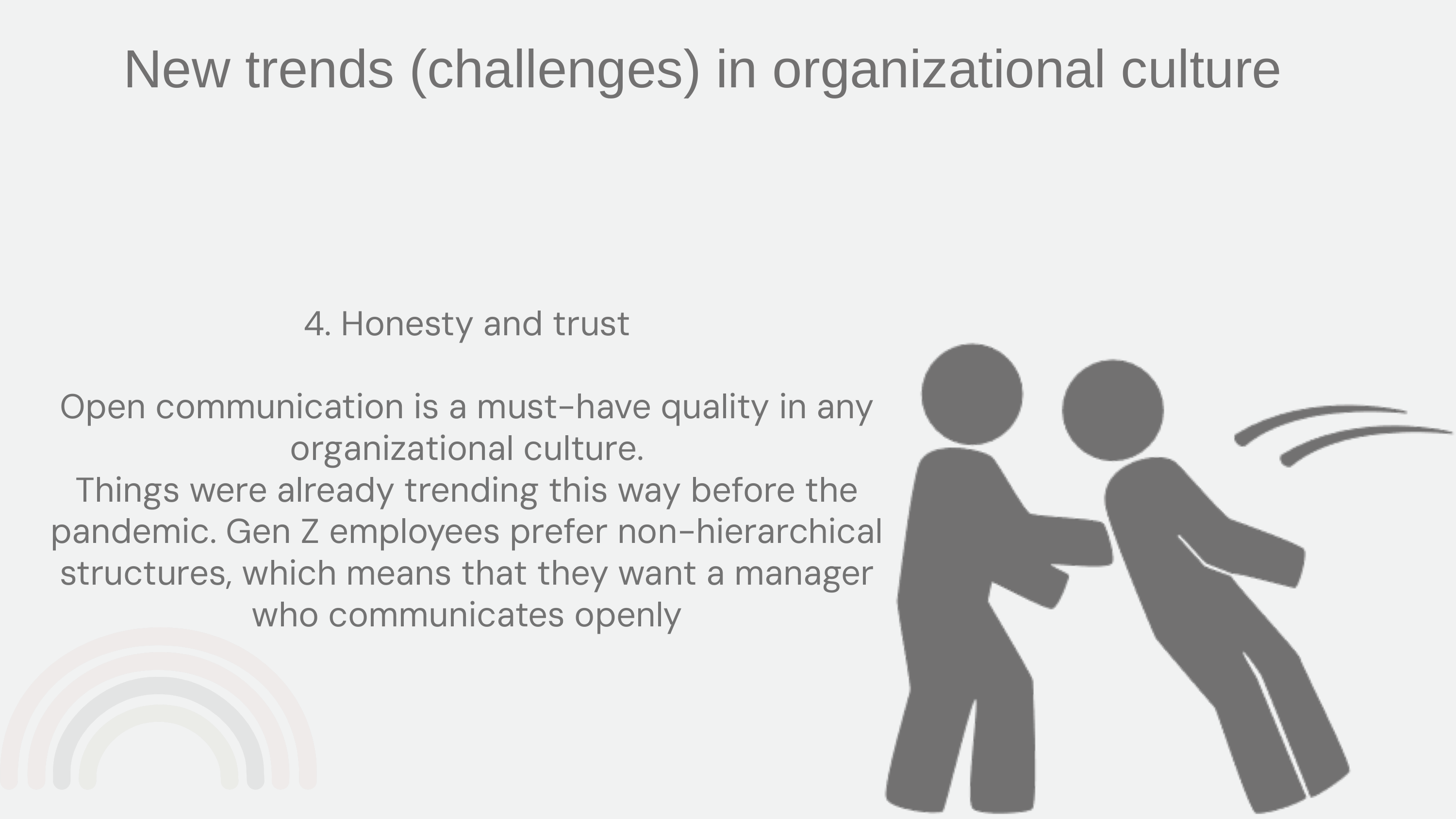

New trends (challenges) in organizational culture

4. Honesty and trust

Open communication is a must-have quality in any organizational culture.
Things were already trending this way before the pandemic. Gen Z employees prefer non-hierarchical structures, which means that they want a manager who communicates openly